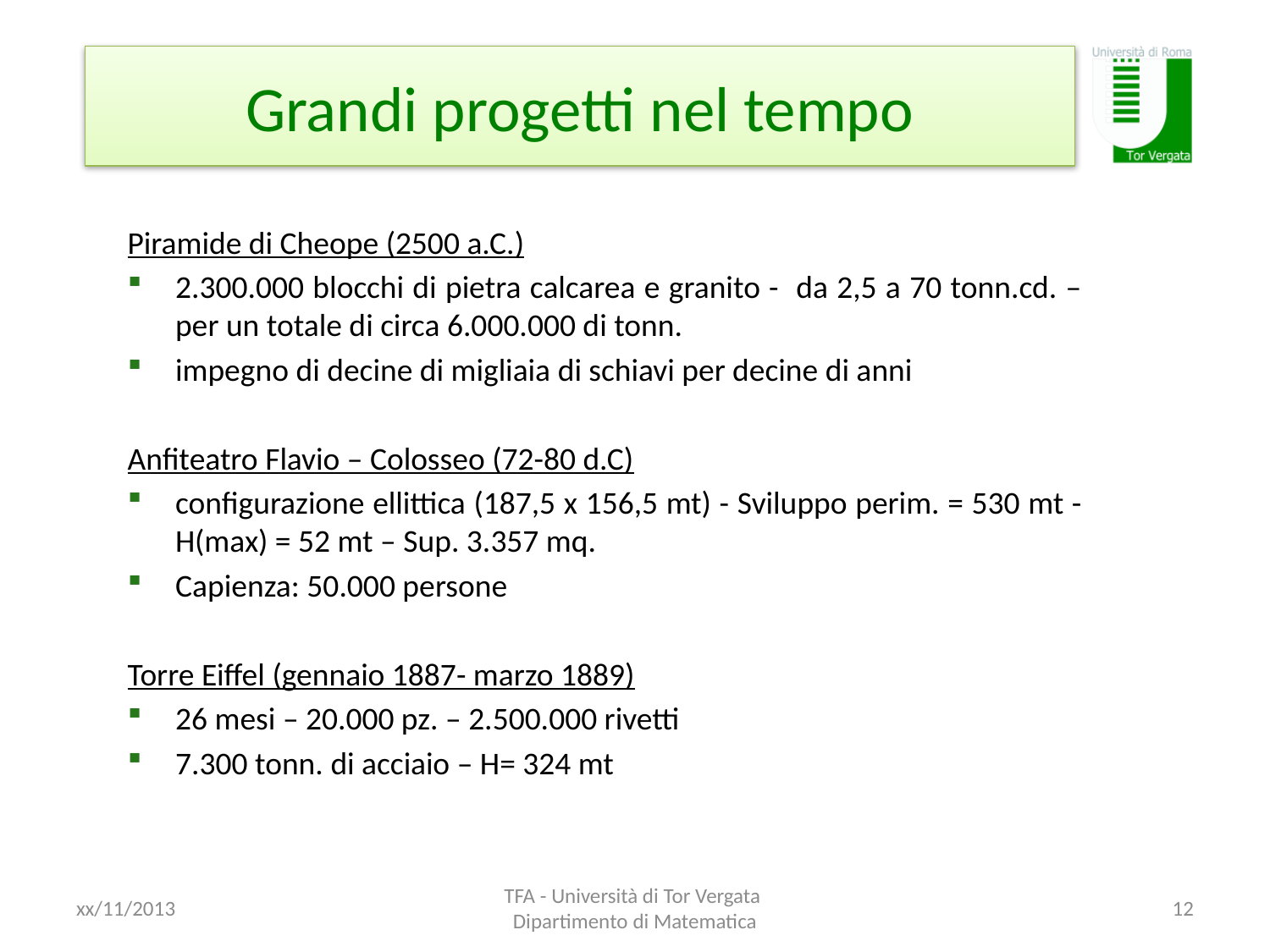

# Grandi progetti nel tempo
Piramide di Cheope (2500 a.C.)
2.300.000 blocchi di pietra calcarea e granito -  da 2,5 a 70 tonn.cd. – per un totale di circa 6.000.000 di tonn.
impegno di decine di migliaia di schiavi per decine di anni

Anfiteatro Flavio – Colosseo (72-80 d.C)
configurazione ellittica (187,5 x 156,5 mt) - Sviluppo perim. = 530 mt -H(max) = 52 mt – Sup. 3.357 mq.
Capienza: 50.000 persone

Torre Eiffel (gennaio 1887- marzo 1889)
26 mesi – 20.000 pz. – 2.500.000 rivetti
7.300 tonn. di acciaio – H= 324 mt

xx/11/2013
TFA - Università di Tor Vergata  Dipartimento di Matematica
12